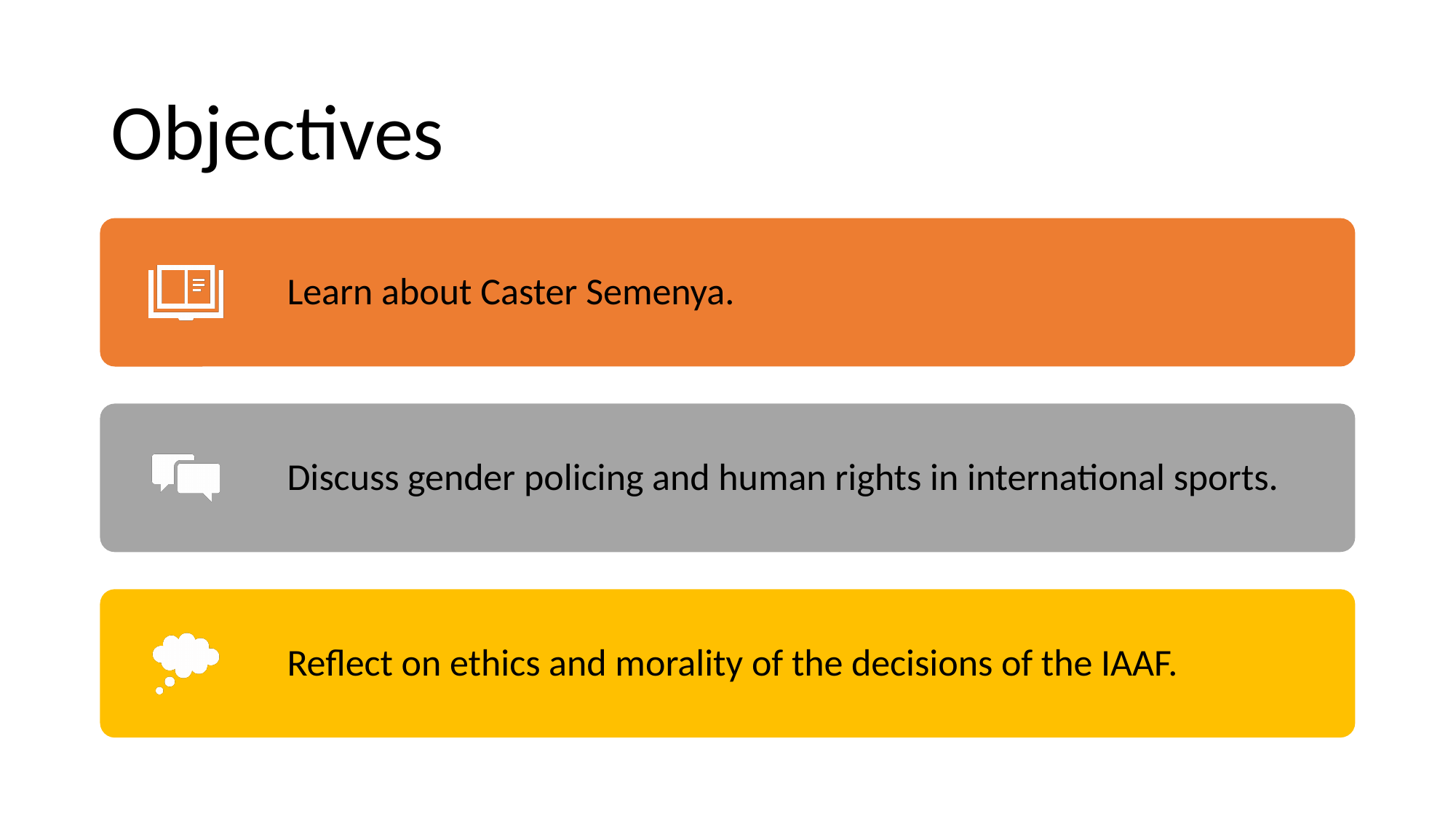

# Objectives
Learn about Caster Semenya.
Discuss gender policing and human rights in international sports.
Reflect on ethics and morality of the decisions of the IAAF.